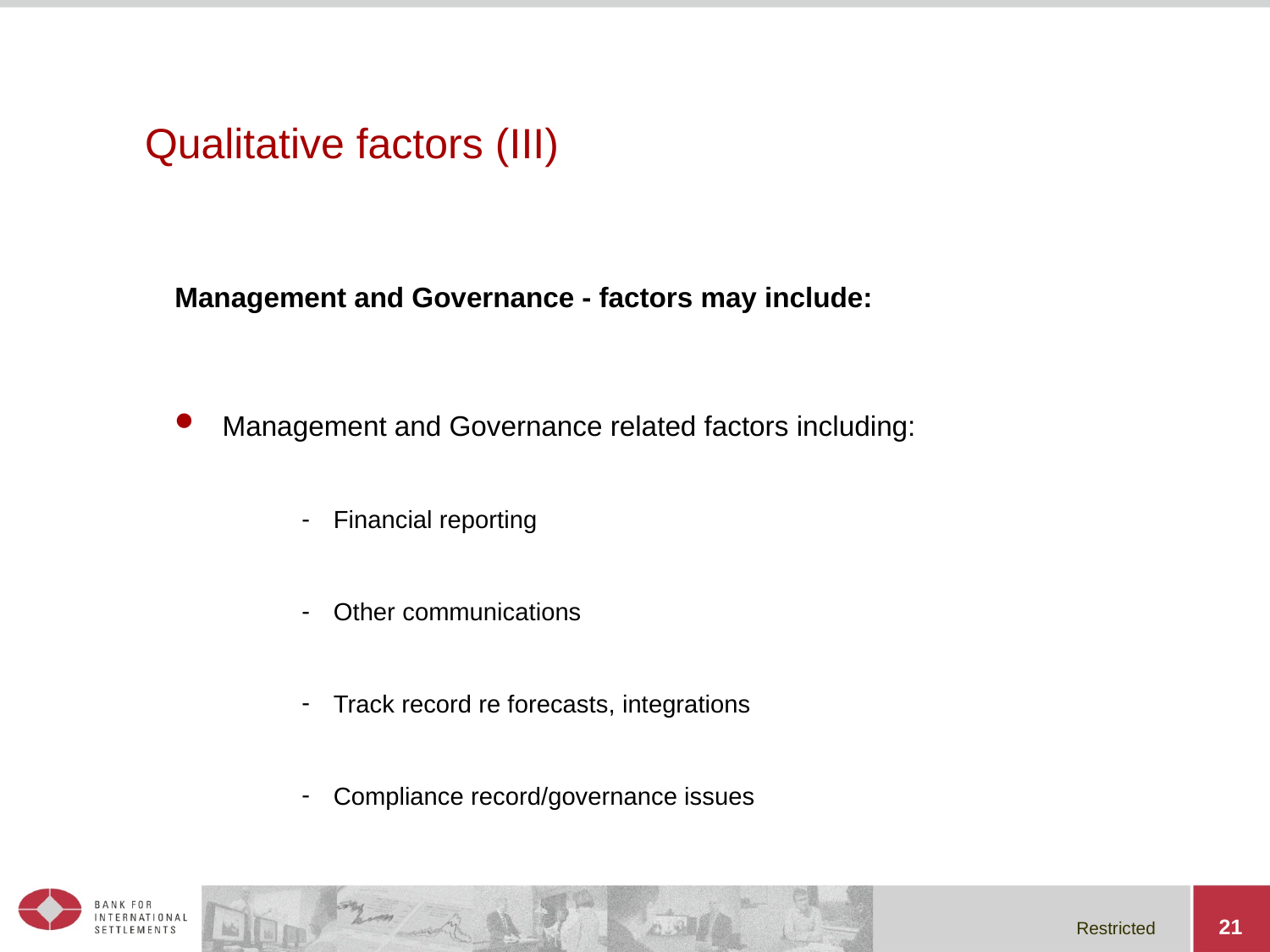

# Qualitative factors (III)
Management and Governance - factors may include:

Management and Governance related factors including:

Financial reporting

Other communications

Track record re forecasts, integrations

Compliance record/governance issues

21